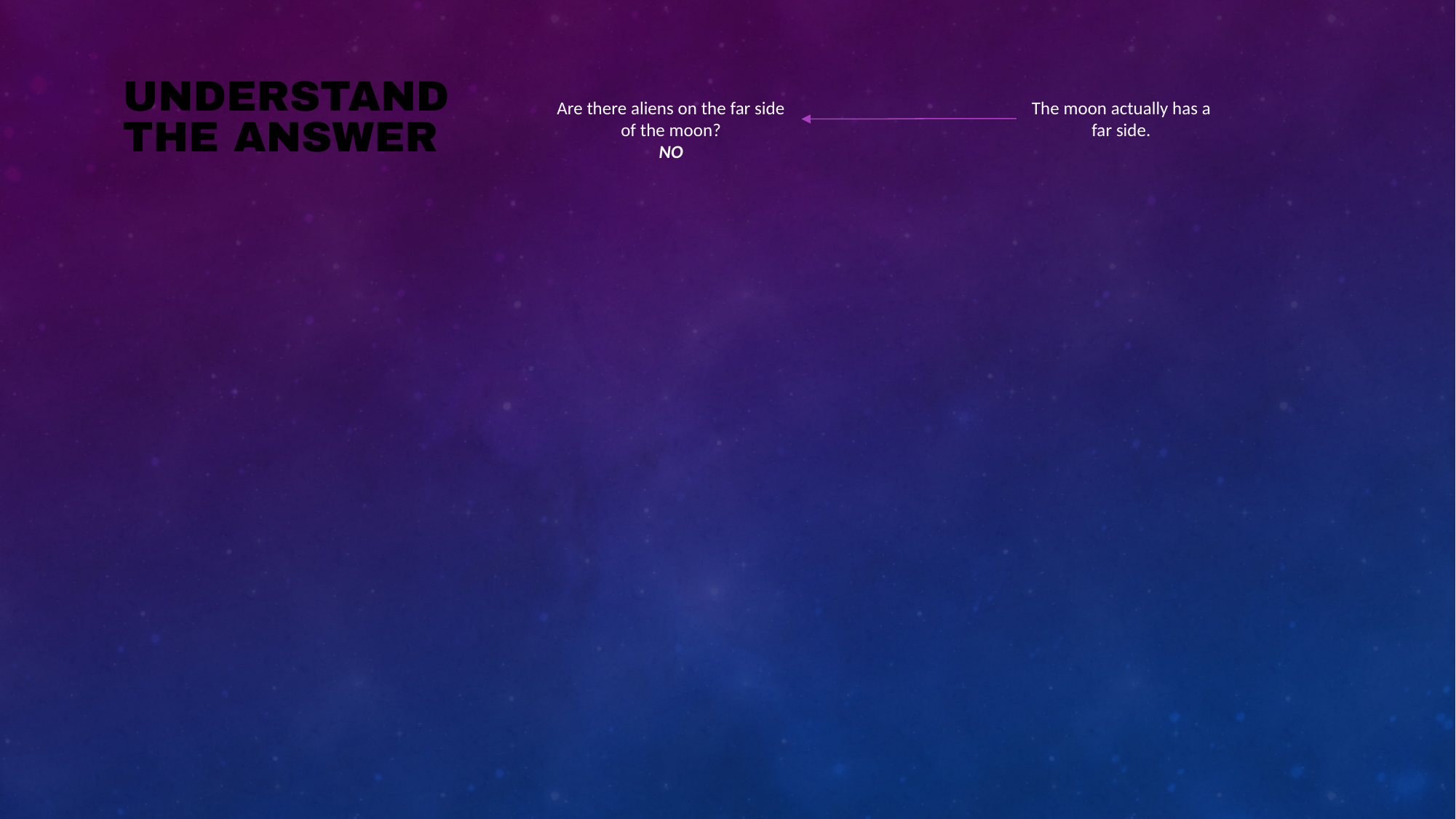

# UNDERSTAND THE ANSWER
The moon actually has a far side.
Are there aliens on the far side of the moon?
NO